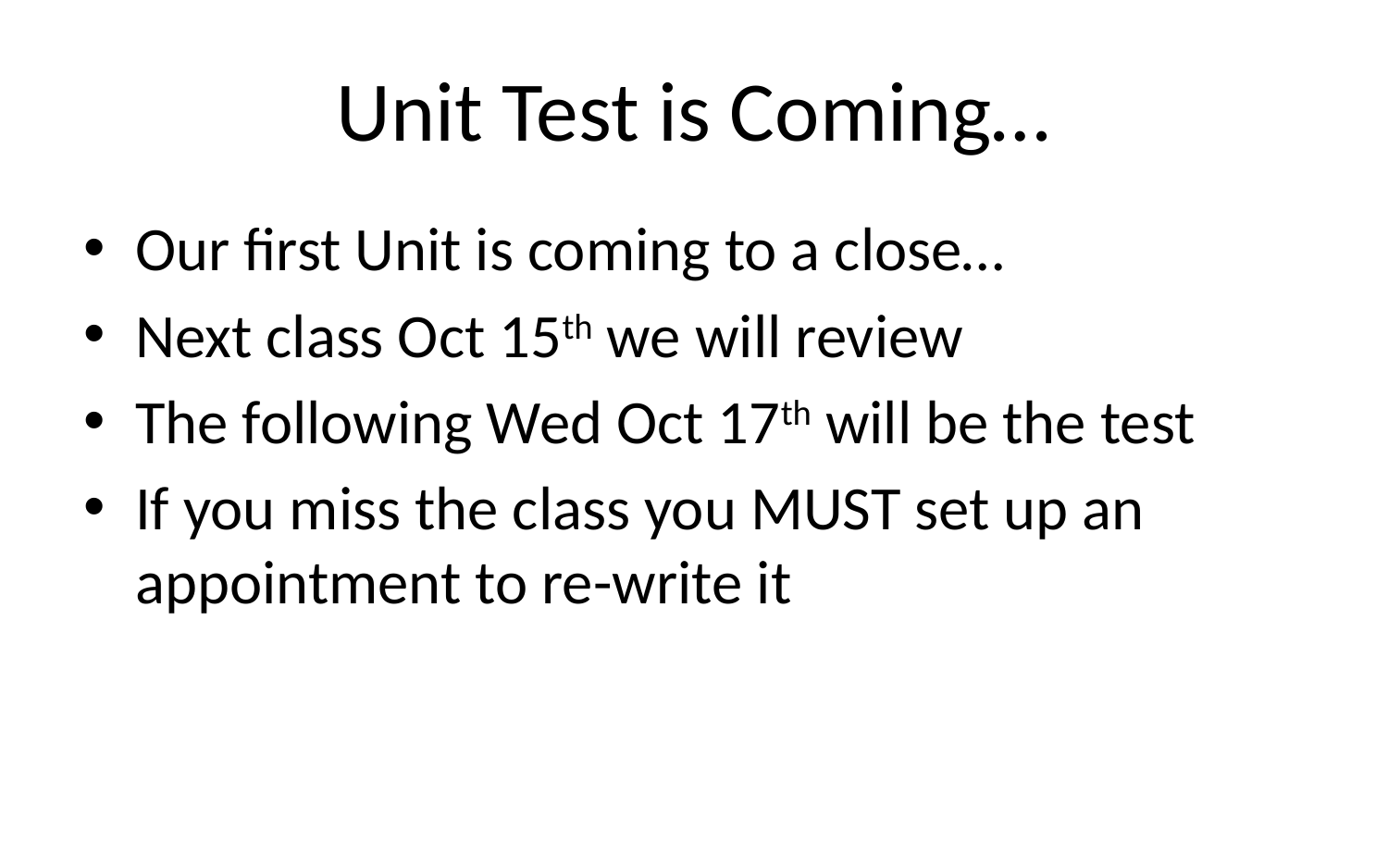

# Unit Test is Coming…
Our first Unit is coming to a close…
Next class Oct 15th we will review
The following Wed Oct 17th will be the test
If you miss the class you MUST set up an appointment to re-write it